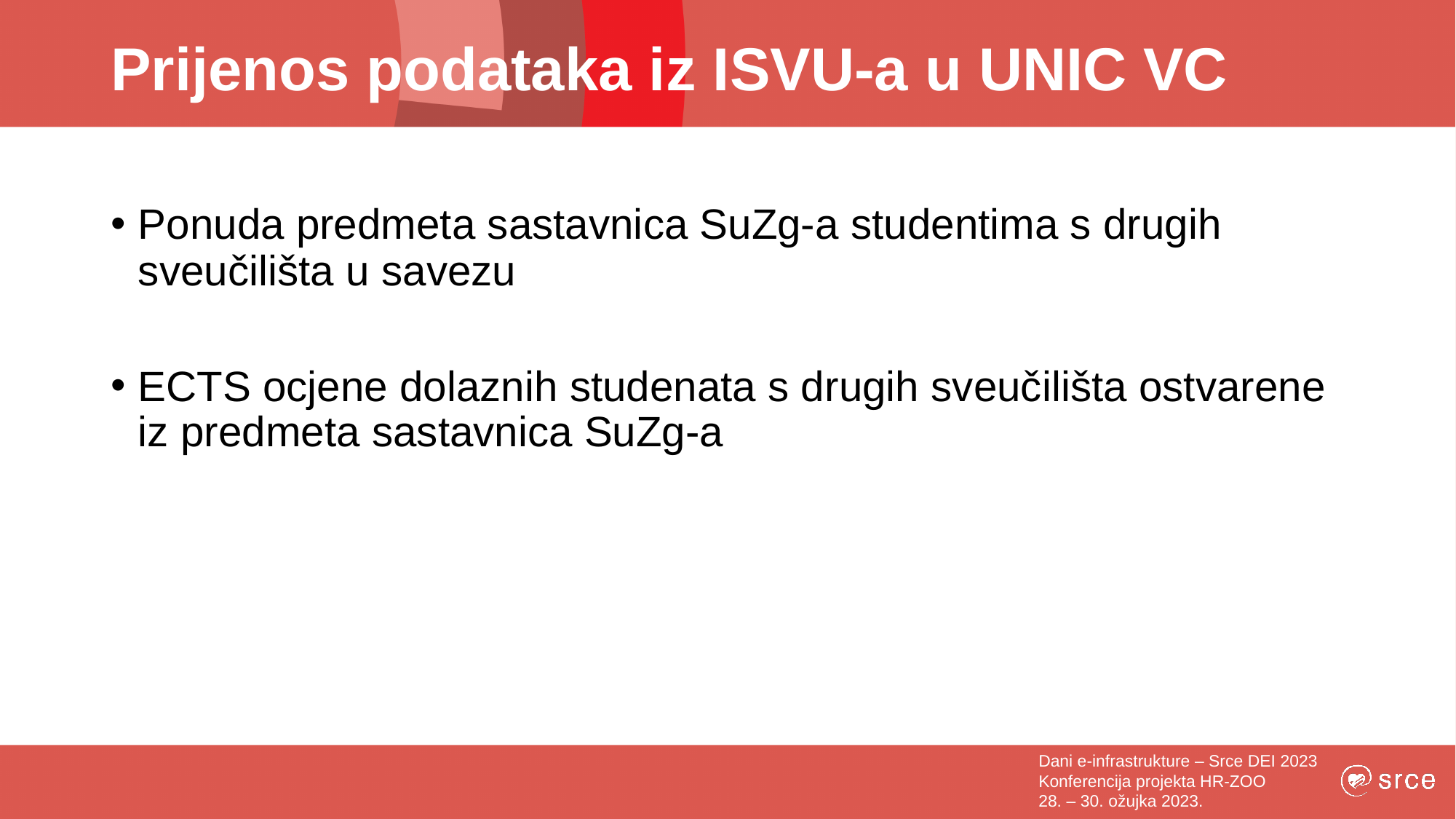

# Prijenos podataka iz ISVU-a u UNIC VC

Ponuda predmeta sastavnica SuZg-a studentima s drugih sveučilišta u savezu

ECTS ocjene dolaznih studenata s drugih sveučilišta ostvarene iz predmeta sastavnica SuZg-a